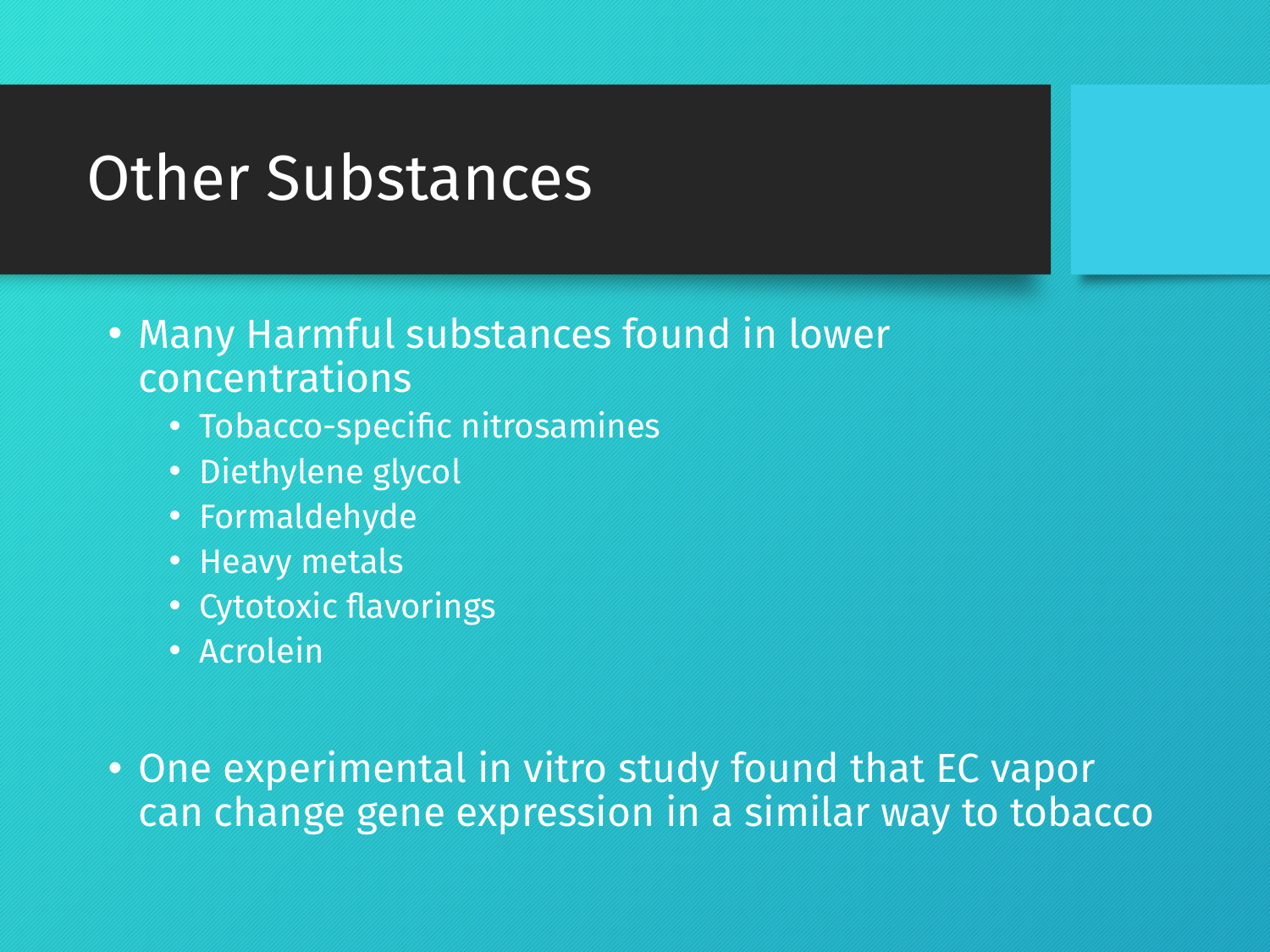

# Other Substances
Many Harmful substances found in lower concentrations
Tobacco-specific nitrosamines
Diethylene glycol
Formaldehyde
Heavy metals
Cytotoxic flavorings
Acrolein

One experimental in vitro study found that EC vapor can change gene expression in a similar way to tobacco